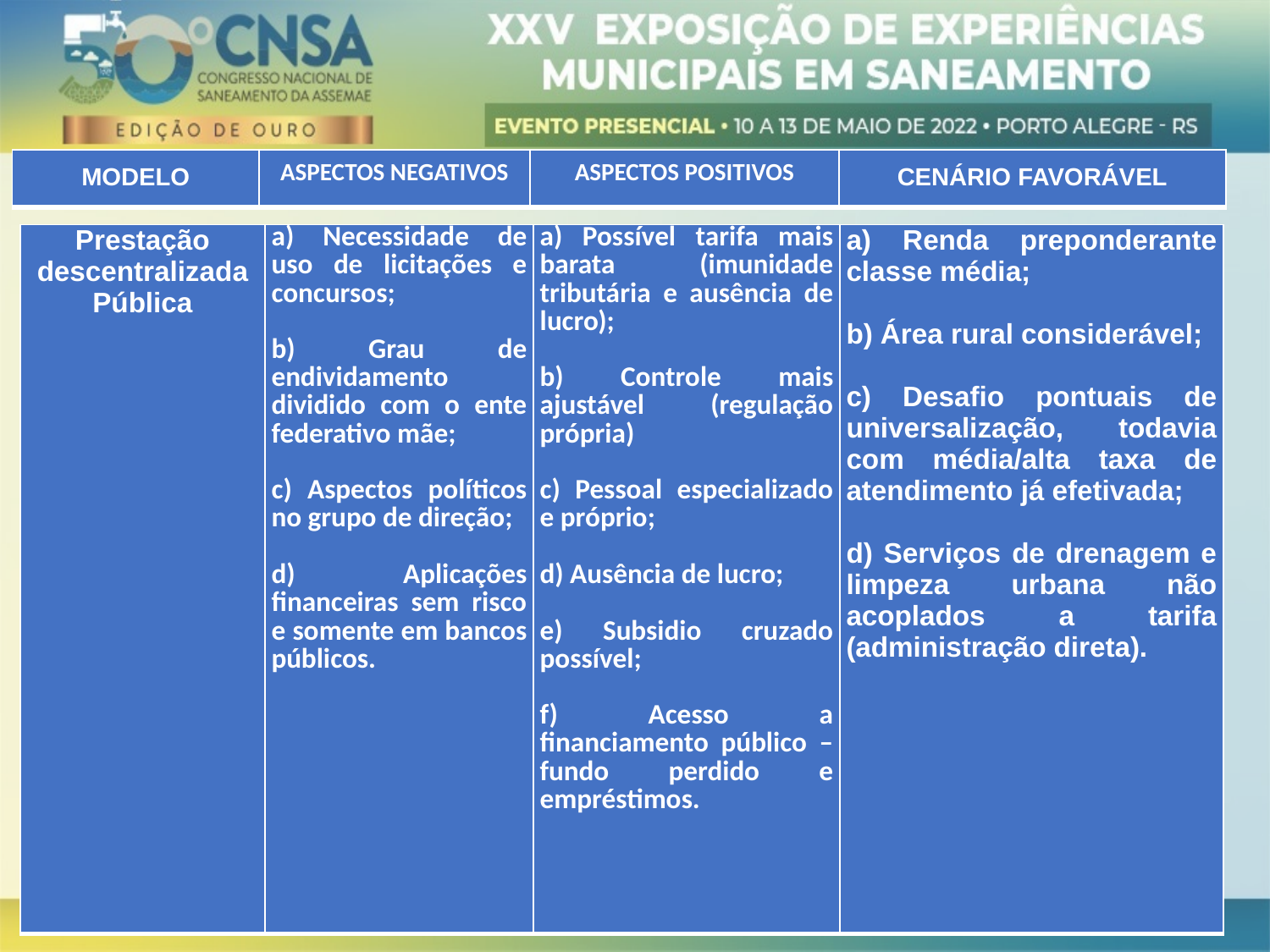

| MODELO | ASPECTOS NEGATIVOS | ASPECTOS POSITIVOS | CENÁRIO FAVORÁVEL |
| --- | --- | --- | --- |

| Prestação descentralizada Pública | a) Necessidade de uso de licitações e concursos;   b) Grau de endividamento dividido com o ente federativo mãe;   c) Aspectos políticos no grupo de direção;   d) Aplicações financeiras sem risco e somente em bancos públicos. | a) Possível tarifa mais barata (imunidade tributária e ausência de lucro);   b) Controle mais ajustável (regulação própria)   c) Pessoal especializado e próprio; d) Ausência de lucro; e) Subsidio cruzado possível;   f) Acesso a financiamento público – fundo perdido e empréstimos. | a) Renda preponderante classe média;   b) Área rural considerável;   c) Desafio pontuais de universalização, todavia com média/alta taxa de atendimento já efetivada;   d) Serviços de drenagem e limpeza urbana não acoplados a tarifa (administração direta). |
| --- | --- | --- | --- |